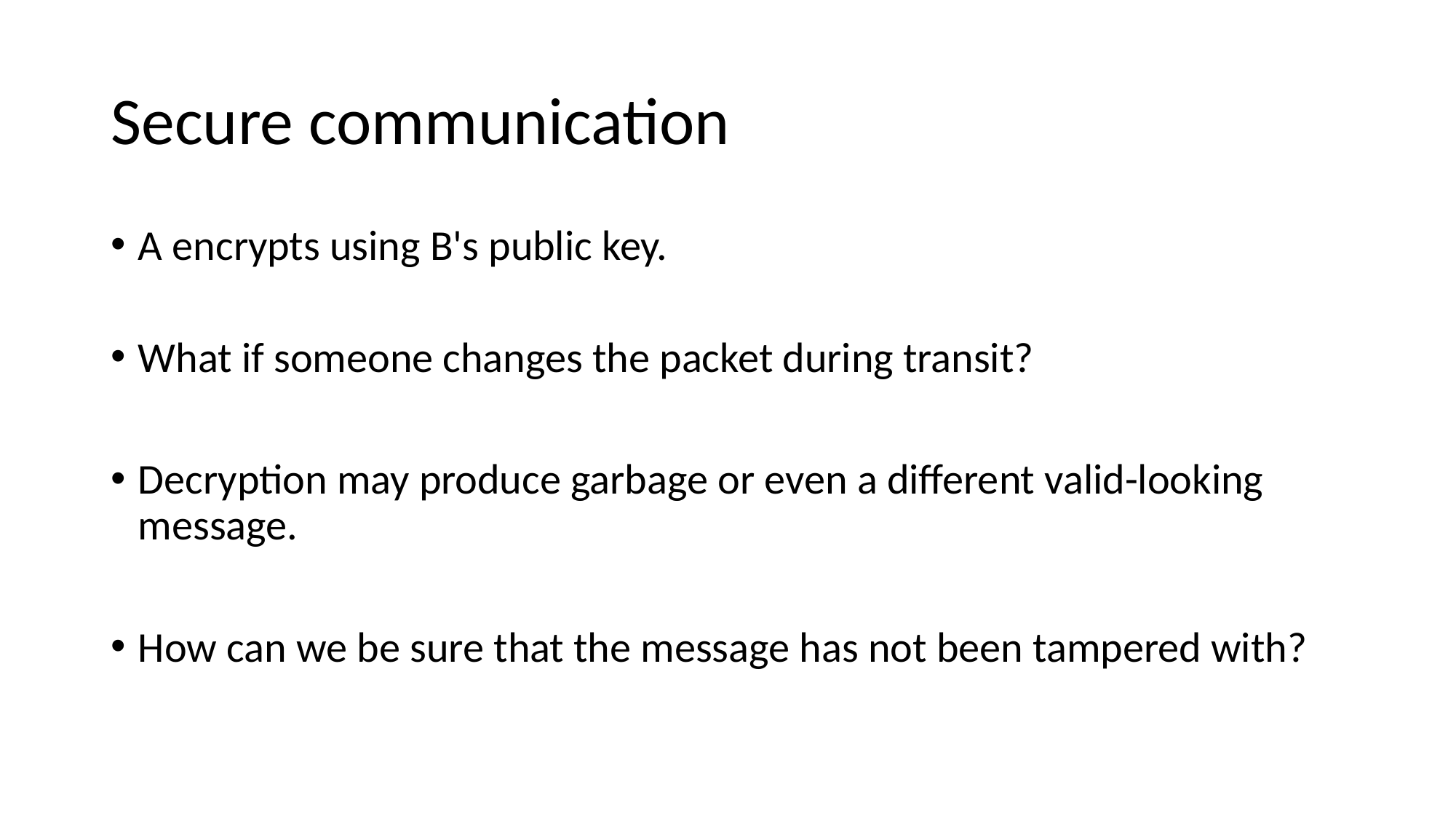

# Secure communication
A encrypts using B's public key.
What if someone changes the packet during transit?

Decryption may produce garbage or even a different valid-looking message.

How can we be sure that the message has not been tampered with?